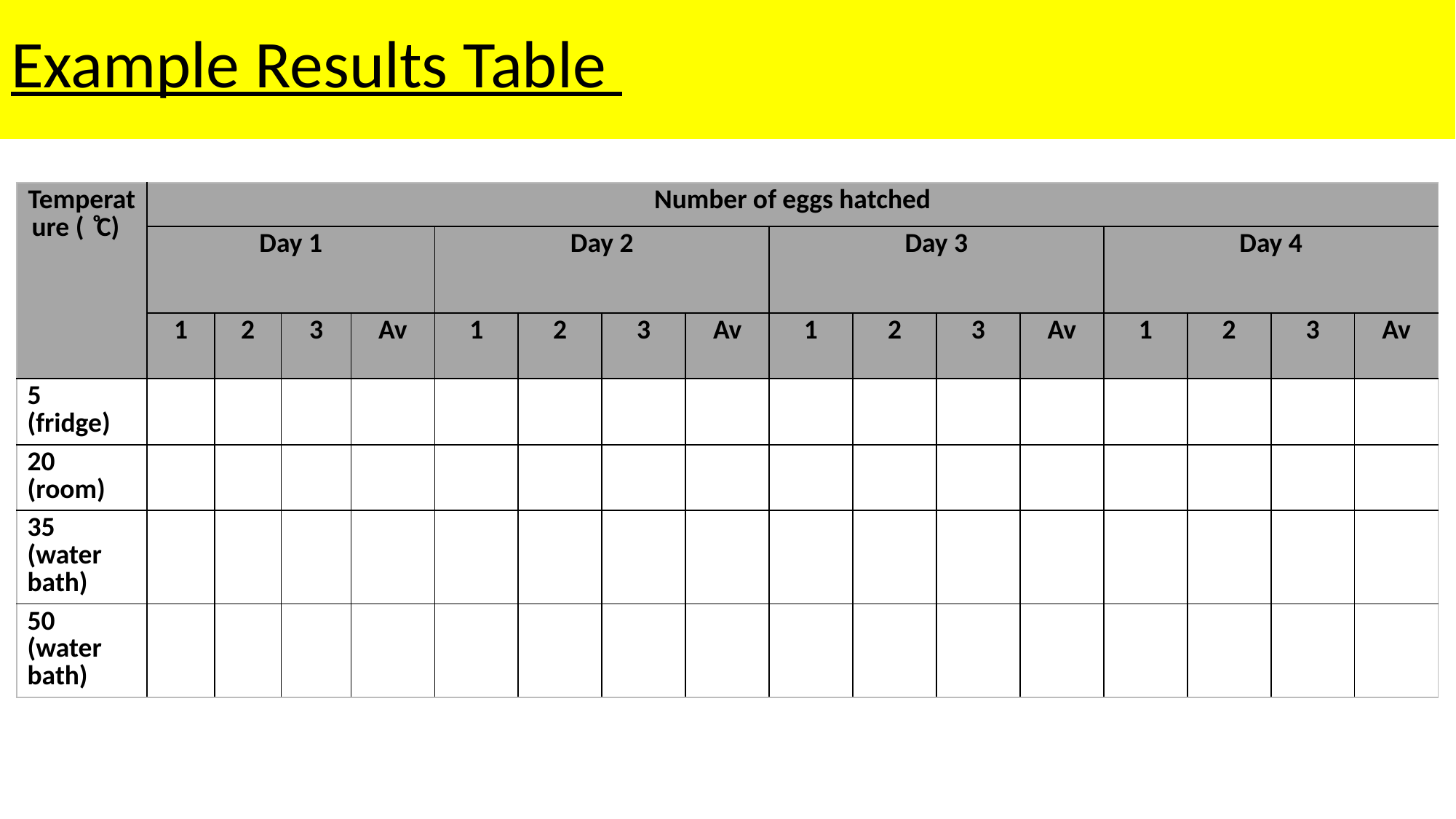

Example Results Table
#
| Temperature ( ͦC) | Number of eggs hatched |  |  |  |  |  |  |  |  |  |  |  |  |  |  |  |
| --- | --- | --- | --- | --- | --- | --- | --- | --- | --- | --- | --- | --- | --- | --- | --- | --- |
|  | Day 1 |  |  |  | Day 2 |  |  |  | Day 3 |  |  |  | Day 4 |  |  |  |
|  | 1 | 2 | 3 | Av | 1 | 2 | 3 | Av | 1 | 2 | 3 | Av | 1 | 2 | 3 | Av |
| 5 (fridge) |  |  |  |  |  |  |  |  |  |  |  |  |  |  |  |  |
| 20 (room) |  |  |  |  |  |  |  |  |  |  |  |  |  |  |  |  |
| 35 (water bath) |  |  |  |  |  |  |  |  |  |  |  |  |  |  |  |  |
| 50 (water bath) |  |  |  |  |  |  |  |  |  |  |  |  |  |  |  |  |